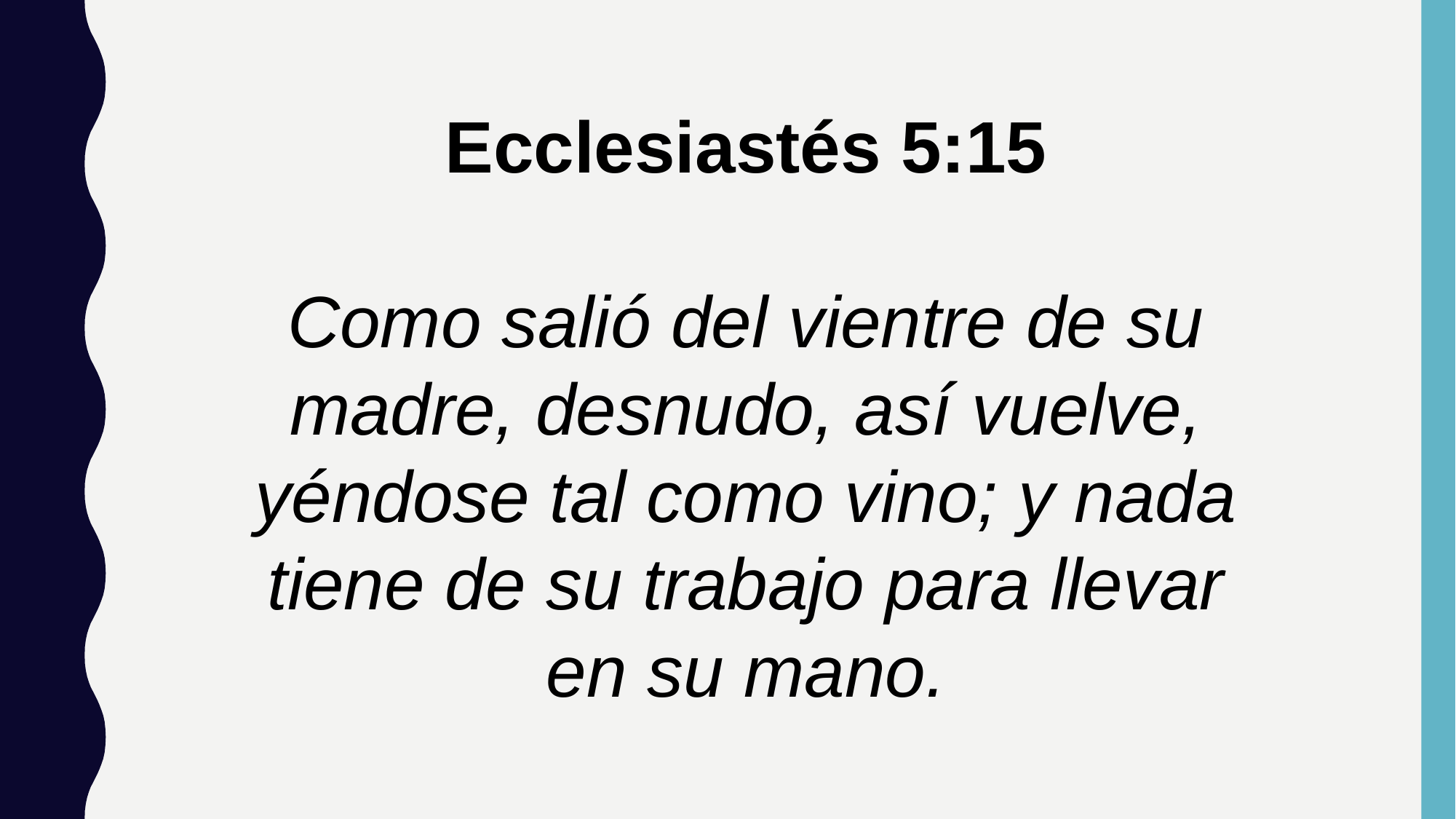

Ecclesiastés 5:15

Como salió del vientre de su madre, desnudo, así vuelve, yéndose tal como vino; y nada tiene de su trabajo para llevar en su mano.